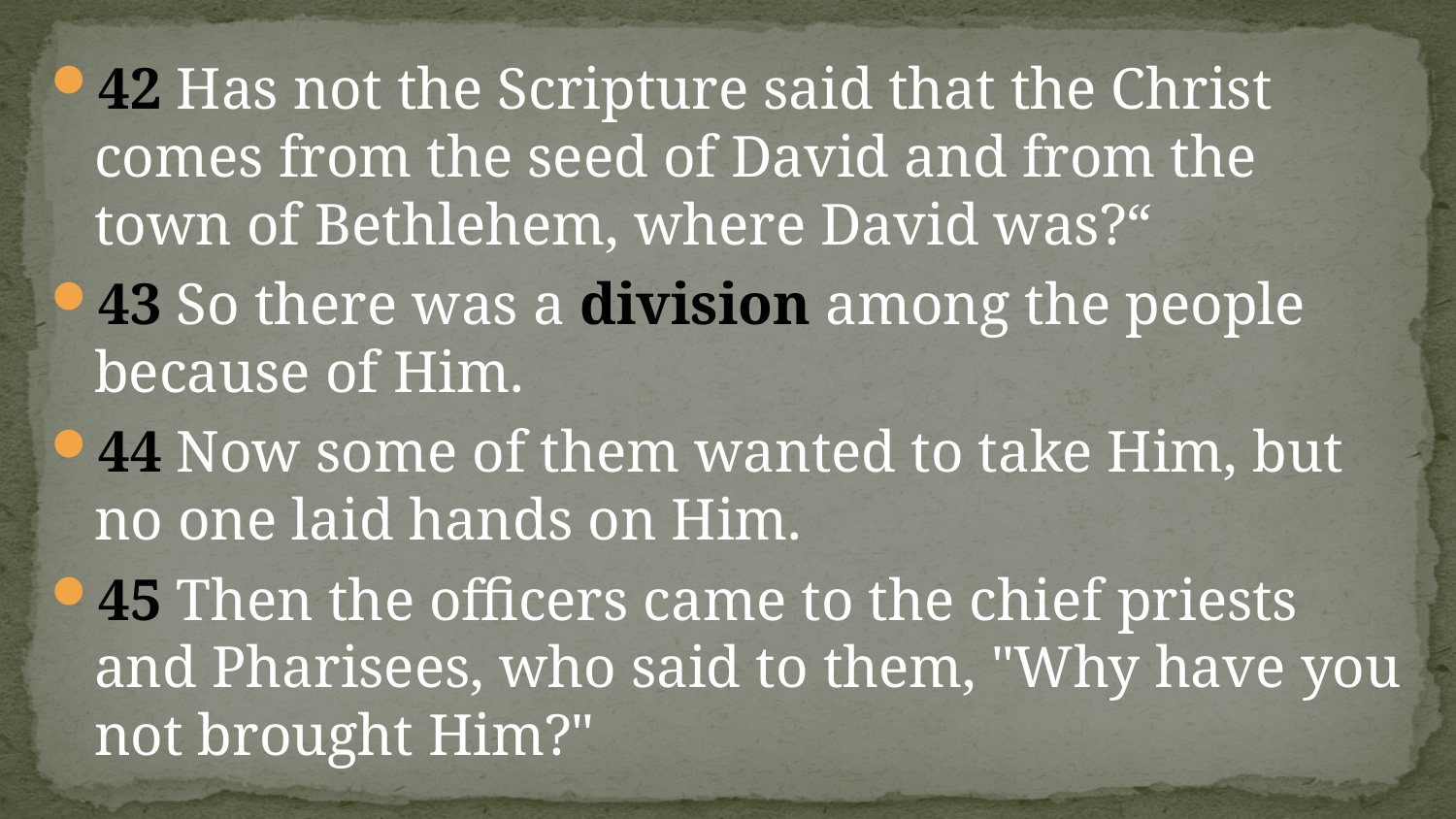

#
42 Has not the Scripture said that the Christ comes from the seed of David and from the town of Bethlehem, where David was?“
43 So there was a division among the people because of Him.
44 Now some of them wanted to take Him, but no one laid hands on Him.
45 Then the officers came to the chief priests and Pharisees, who said to them, "Why have you not brought Him?"